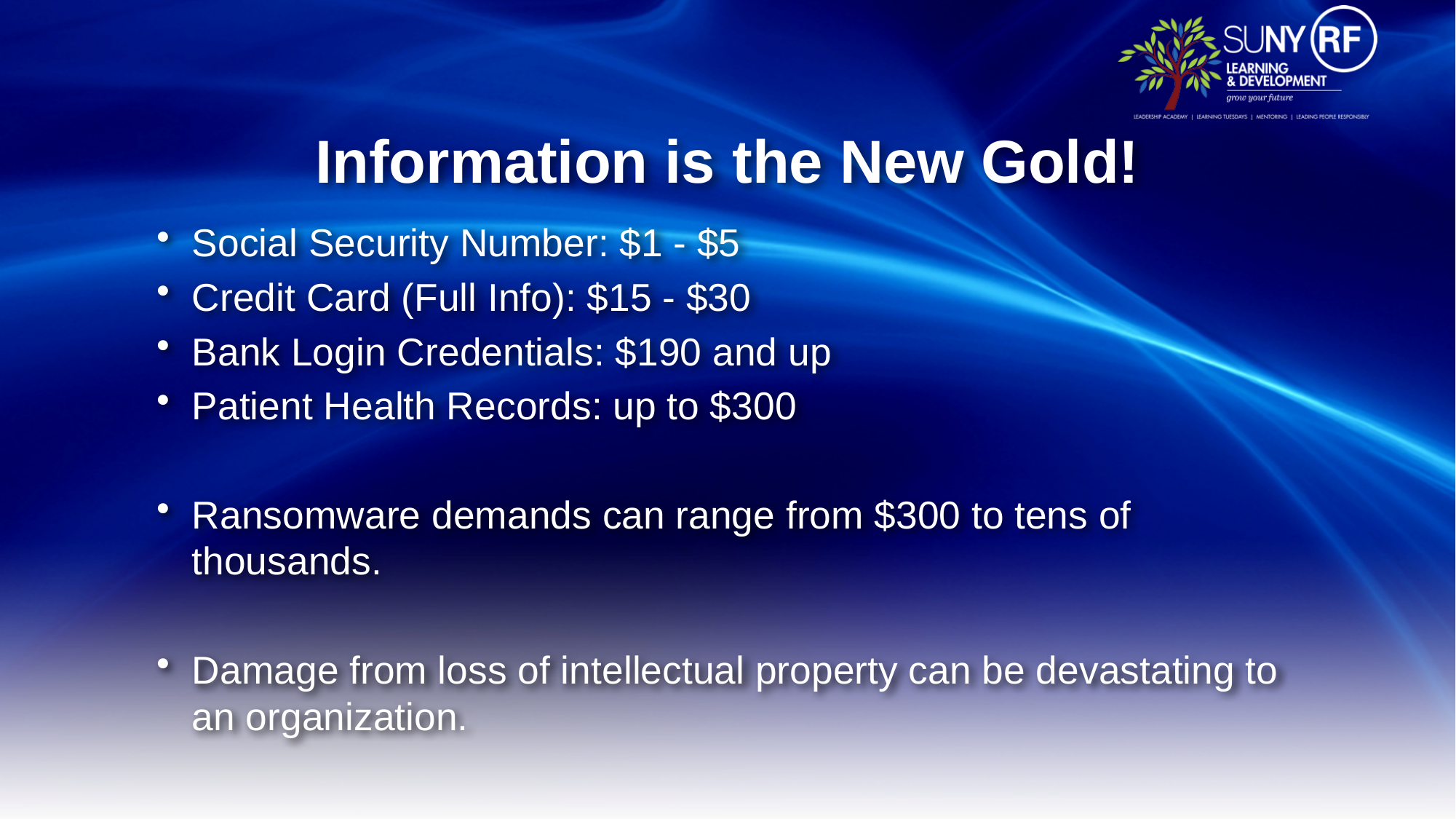

# Information is the New Gold!
Social Security Number: $1 - $5
Credit Card (Full Info): $15 - $30
Bank Login Credentials: $190 and up
Patient Health Records: up to $300

Ransomware demands can range from $300 to tens of thousands.

Damage from loss of intellectual property can be devastating to an organization.